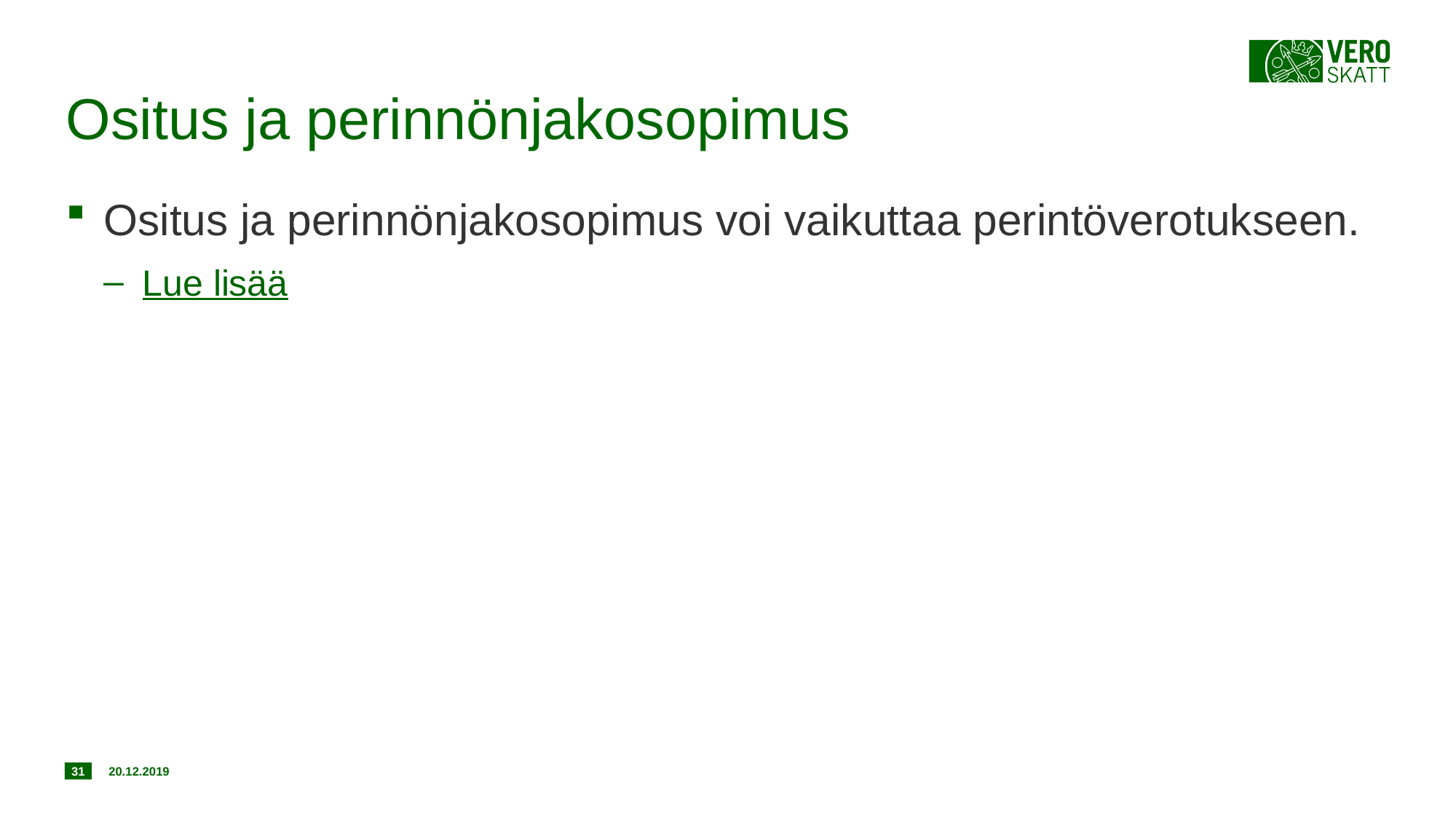

# Ositus ja perinnönjakosopimus
Ositus ja perinnönjakosopimus voi vaikuttaa perintöverotukseen.
Lue lisää
31
20.12.2019